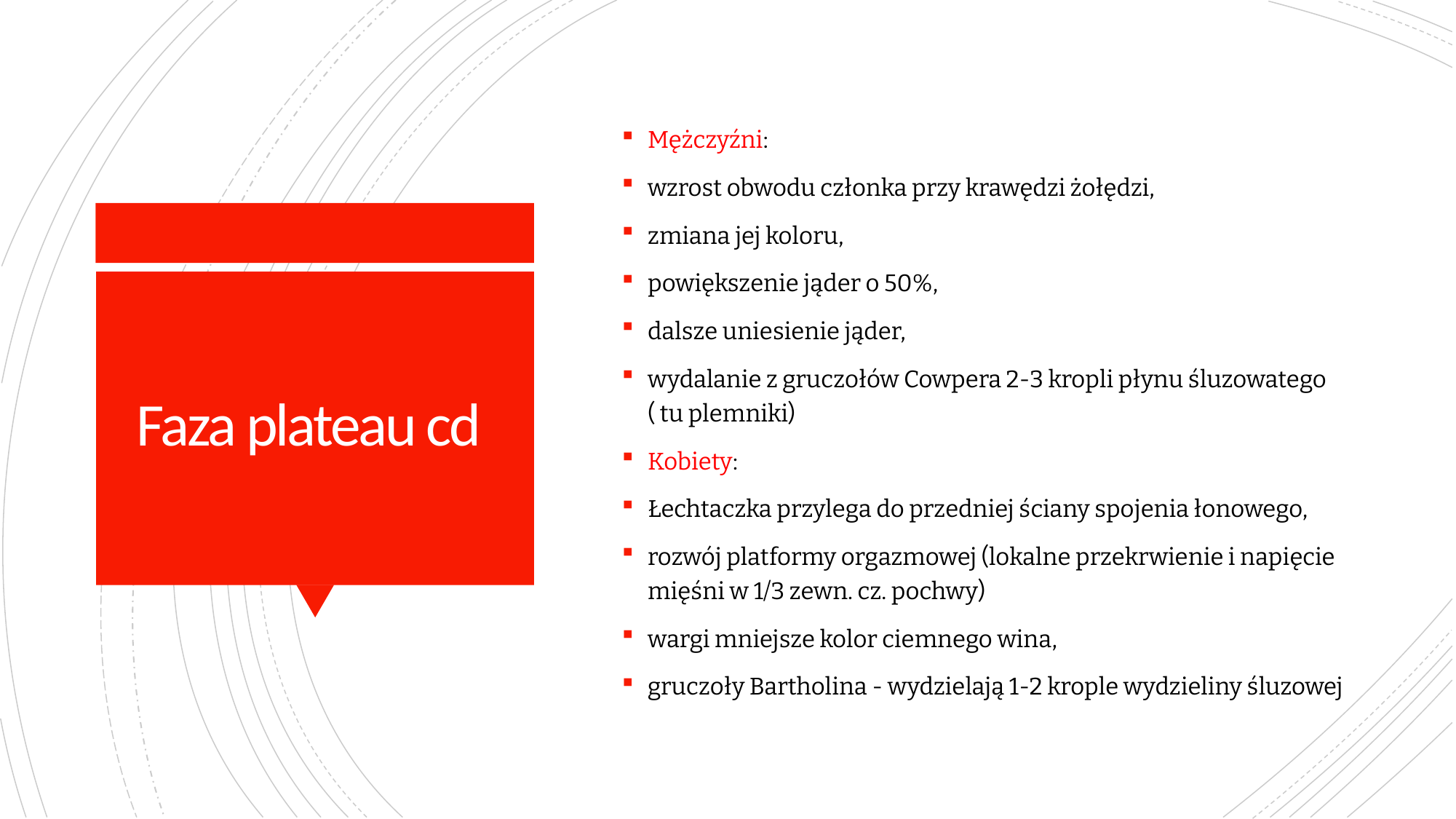

Mężczyźni:
wzrost obwodu członka przy krawędzi żołędzi,
zmiana jej koloru,
powiększenie jąder o 50%,
dalsze uniesienie jąder,
wydalanie z gruczołów Cowpera 2-3 kropli płynu śluzowatego ( tu plemniki)
Kobiety:
Łechtaczka przylega do przedniej ściany spojenia łonowego,
rozwój platformy orgazmowej (lokalne przekrwienie i napięcie mięśni w 1/3 zewn. cz. pochwy)
wargi mniejsze kolor ciemnego wina,
gruczoły Bartholina - wydzielają 1-2 krople wydzieliny śluzowej
# Faza plateau cd